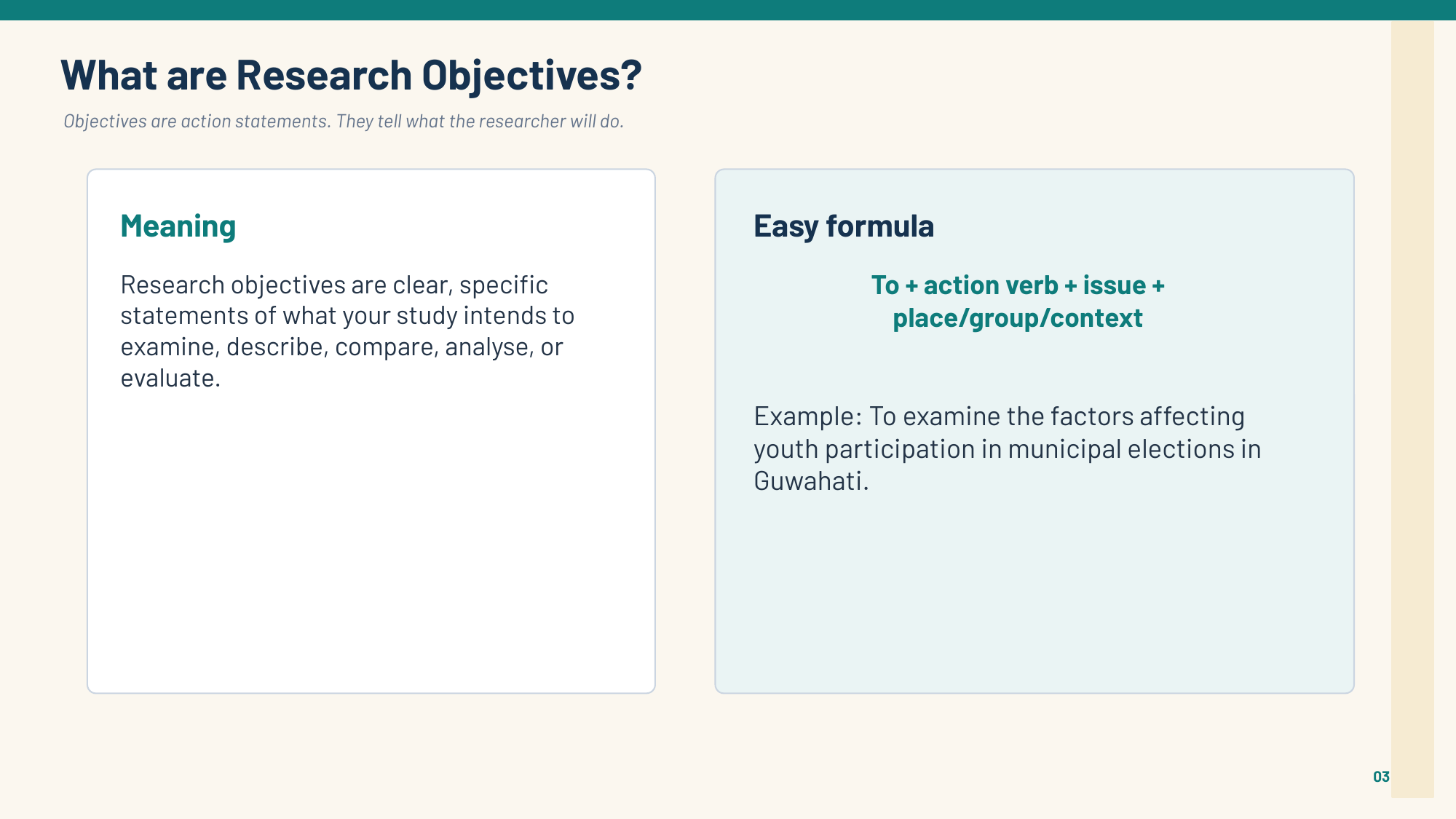

What are Research Objectives?
Objectives are action statements. They tell what the researcher will do.

Meaning
Easy formula
Research objectives are clear, specific statements of what your study intends to examine, describe, compare, analyse, or evaluate.
To + action verb + issue + place/group/context
Example: To examine the factors affecting youth participation in municipal elections in Guwahati.
03